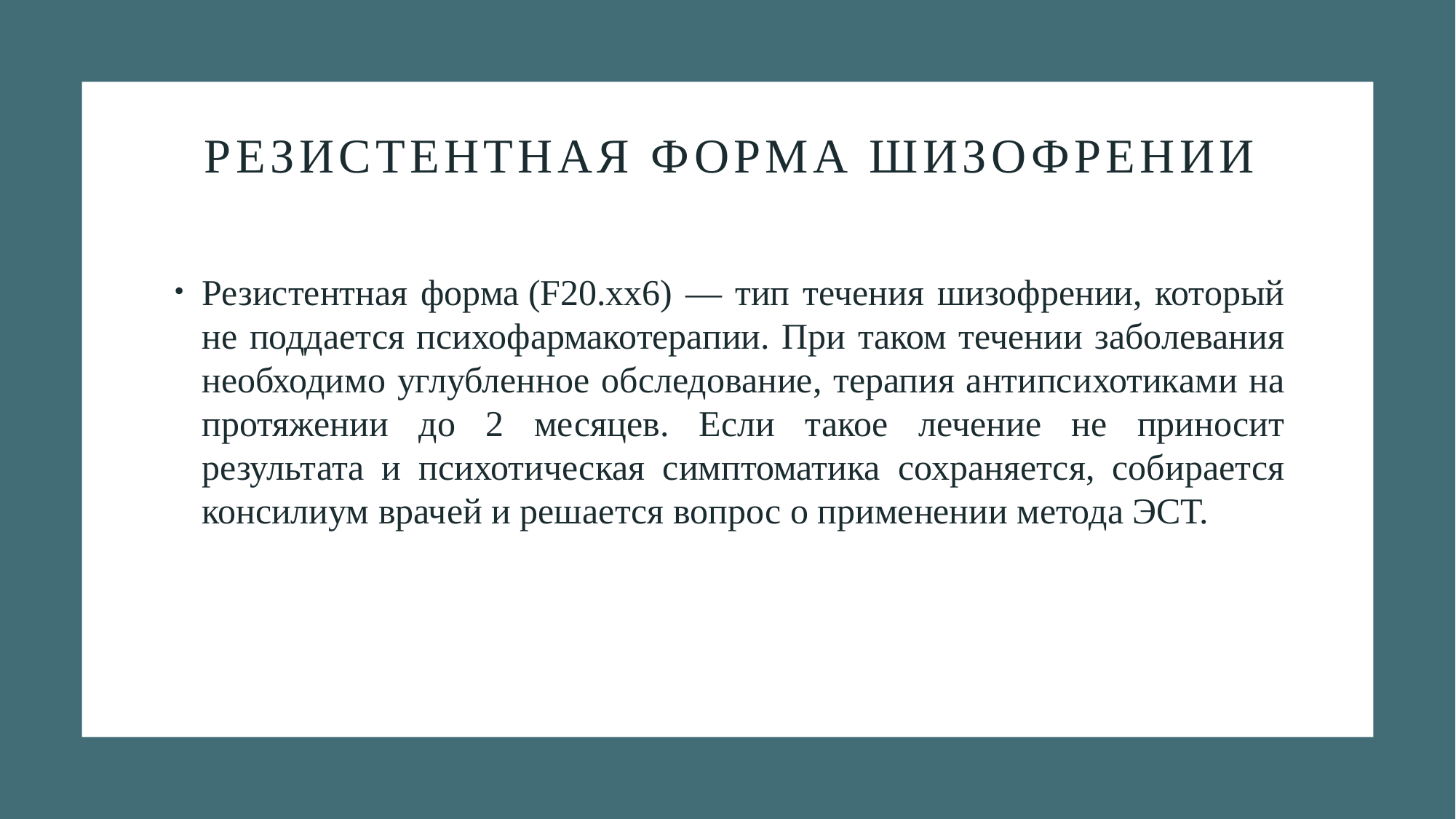

# РЕЗИСТЕНТНАЯ ФОРМА ШИЗОФРЕНИИ

Резистентная форма (F20.xх6) — тип течения шизофрении, который не поддается психофармакотерапии. При таком течении заболевания необходимо углубленное обследование, терапия антипсихотиками на протяжении до 2 месяцев. Если такое лечение не приносит результата и психотическая симптоматика сохраняется, собирается консилиум врачей и решается вопрос о применении метода ЭСТ.